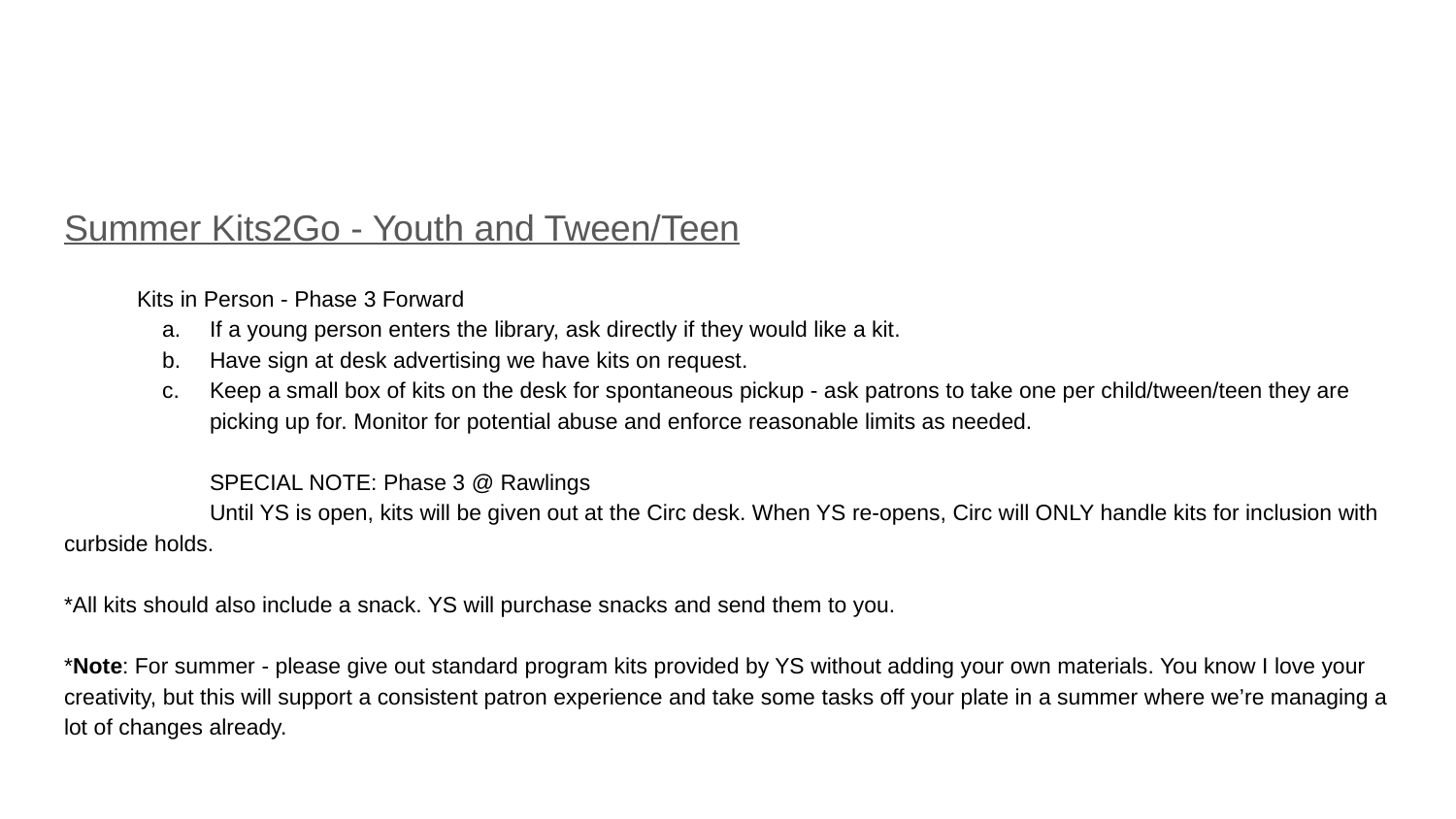

#
Summer Kits2Go - Youth and Tween/Teen
Kits in Person - Phase 3 Forward
If a young person enters the library, ask directly if they would like a kit.
Have sign at desk advertising we have kits on request.
Keep a small box of kits on the desk for spontaneous pickup - ask patrons to take one per child/tween/teen they are picking up for. Monitor for potential abuse and enforce reasonable limits as needed.

	SPECIAL NOTE: Phase 3 @ Rawlings
	Until YS is open, kits will be given out at the Circ desk. When YS re-opens, Circ will ONLY handle kits for inclusion with curbside holds.

*All kits should also include a snack. YS will purchase snacks and send them to you.

*Note: For summer - please give out standard program kits provided by YS without adding your own materials. You know I love your creativity, but this will support a consistent patron experience and take some tasks off your plate in a summer where we’re managing a lot of changes already.